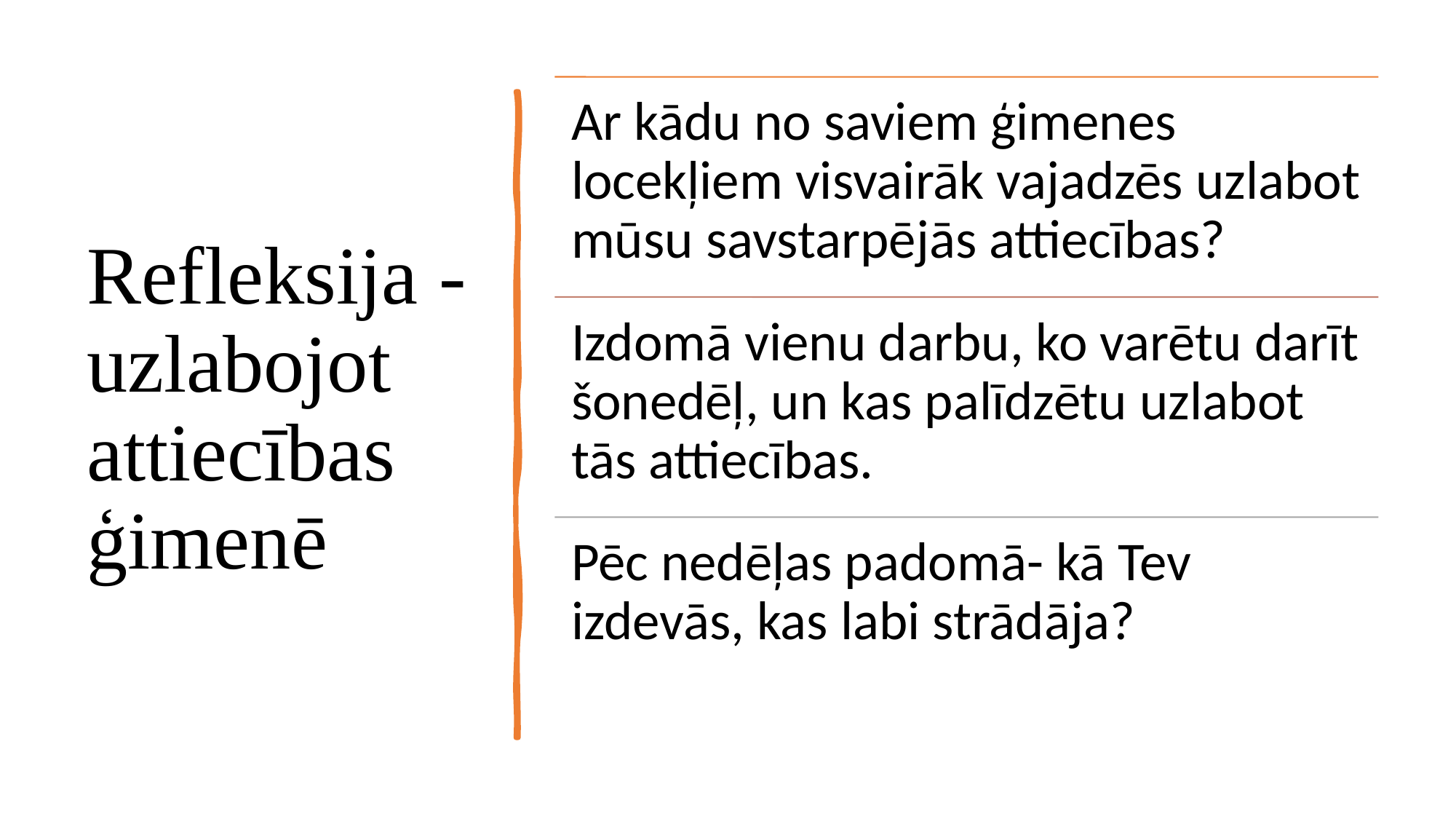

Ar kādu no saviem ģimenes locekļiem visvairāk vajadzēs uzlabot mūsu savstarpējās attiecības?
Izdomā vienu darbu, ko varētu darīt šonedēļ, un kas palīdzētu uzlabot tās attiecības.
Pēc nedēļas padomā- kā Tev izdevās, kas labi strādāja?
# Refleksija - uzlabojot attiecības ģimenē